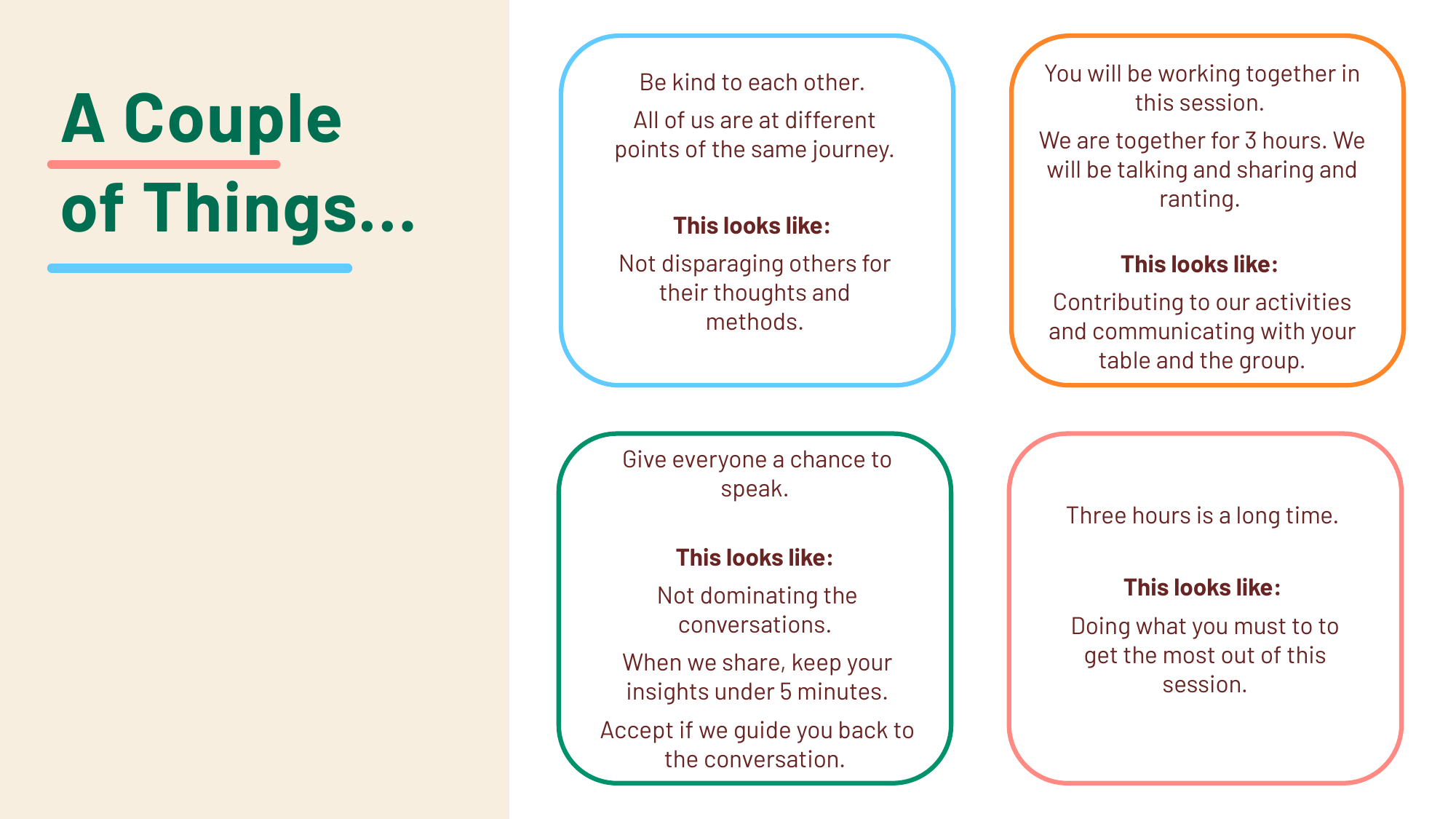

You will be working together in this session.
We are together for 3 hours. We will be talking and sharing and ranting.

This looks like:
Contributing to our activities and communicating with your table and the group.
Be kind to each other.
All of us are at different points of the same journey.

This looks like:
Not disparaging others for their thoughts and methods.
# A Couple of Things…
Give everyone a chance to speak.

This looks like:
Not dominating the conversations.
When we share, keep your insights under 5 minutes.
Accept if we guide you back to the conversation.
Three hours is a long time.

This looks like:
Doing what you must to to get the most out of this session.